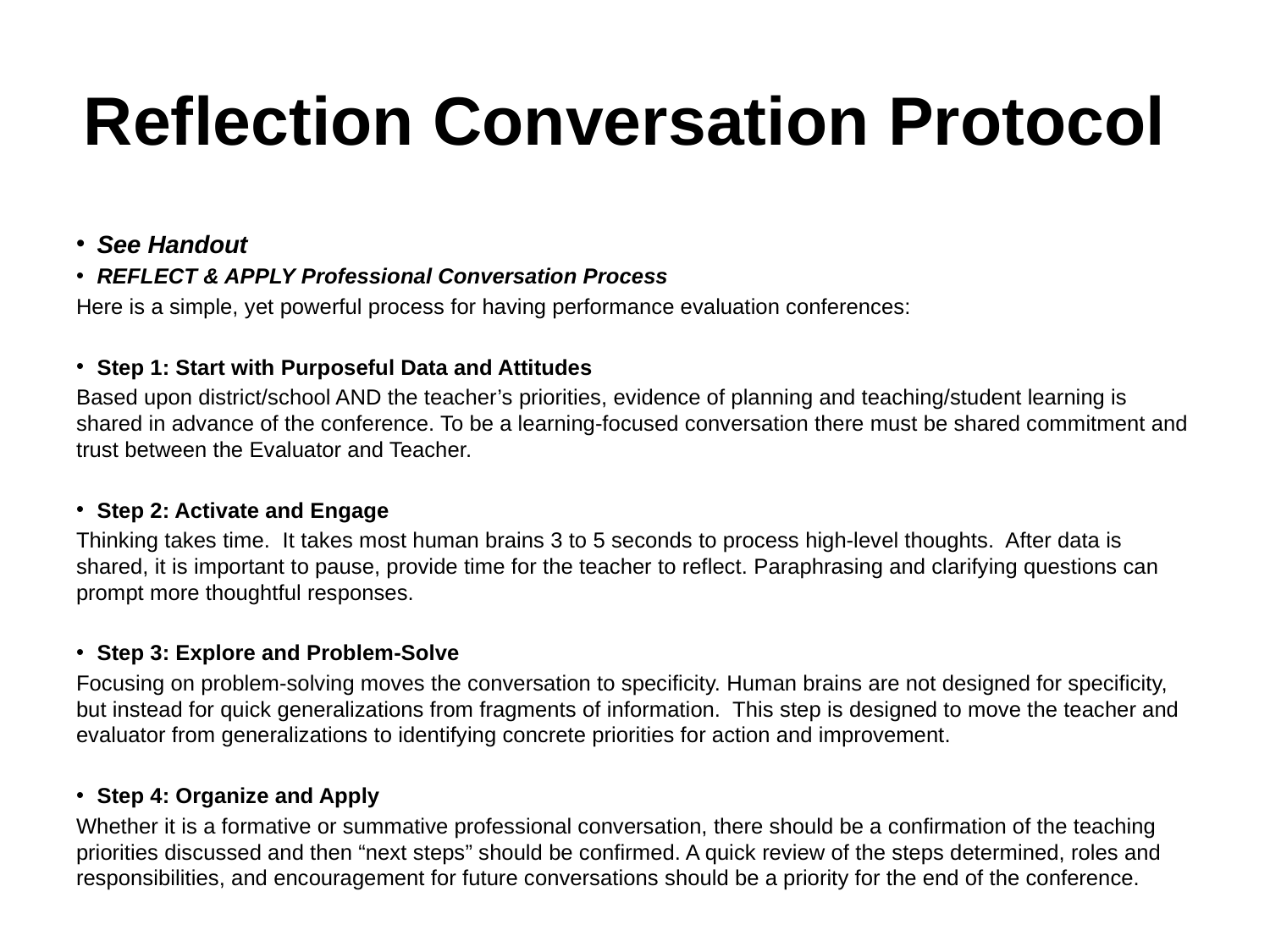

# Reflection Conversation Protocol
See Handout
REFLECT & APPLY Professional Conversation Process
Here is a simple, yet powerful process for having performance evaluation conferences:

Step 1: Start with Purposeful Data and Attitudes
Based upon district/school AND the teacher’s priorities, evidence of planning and teaching/student learning is shared in advance of the conference. To be a learning-focused conversation there must be shared commitment and trust between the Evaluator and Teacher.

Step 2: Activate and Engage
Thinking takes time.  It takes most human brains 3 to 5 seconds to process high-level thoughts.  After data is shared, it is important to pause, provide time for the teacher to reflect. Paraphrasing and clarifying questions can prompt more thoughtful responses.

Step 3: Explore and Problem-Solve
Focusing on problem-solving moves the conversation to specificity. Human brains are not designed for specificity, but instead for quick generalizations from fragments of information.  This step is designed to move the teacher and evaluator from generalizations to identifying concrete priorities for action and improvement.

Step 4: Organize and Apply
Whether it is a formative or summative professional conversation, there should be a confirmation of the teaching priorities discussed and then “next steps” should be confirmed. A quick review of the steps determined, roles and responsibilities, and encouragement for future conversations should be a priority for the end of the conference.